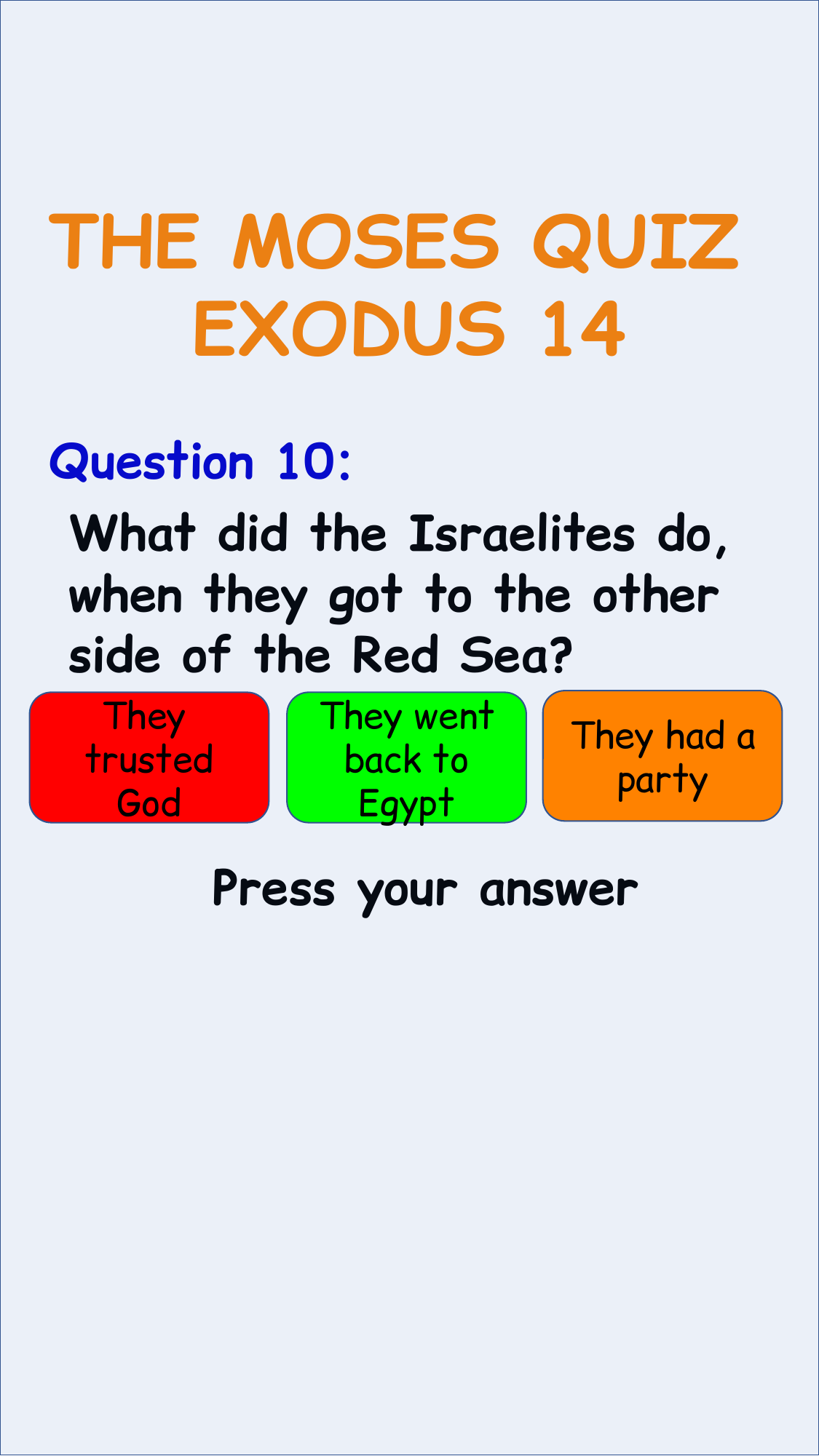

Question 10:
What did the Israelites do, when they got to the other side of the Red Sea?
They had a party
They
trusted God
They went back to Egypt
Press your answer